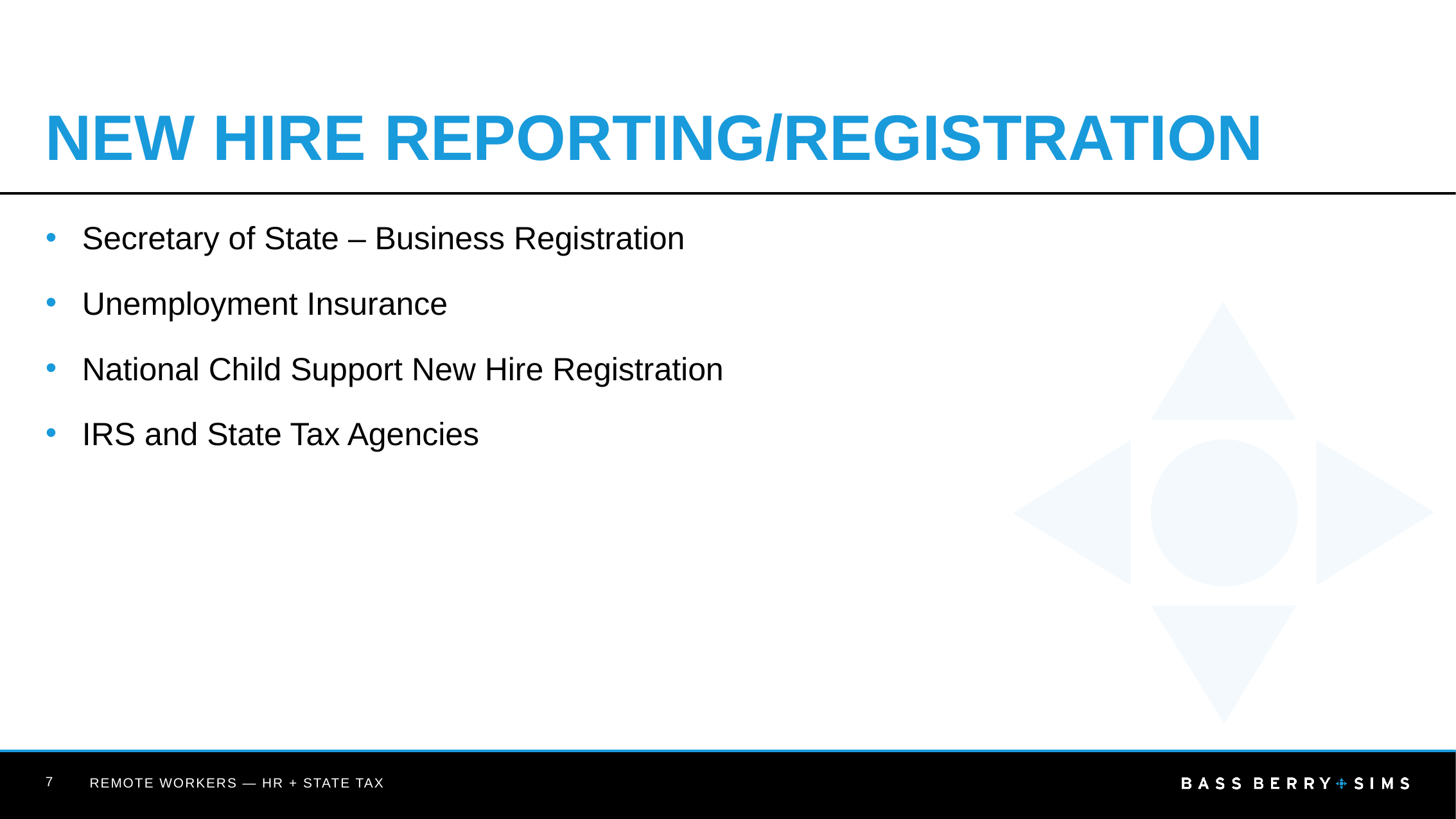

# New Hire Reporting/Registration
Secretary of State – Business Registration
Unemployment Insurance
National Child Support New Hire Registration
IRS and State Tax Agencies

7
REMOTE WORKERS — HR + STATE TAX